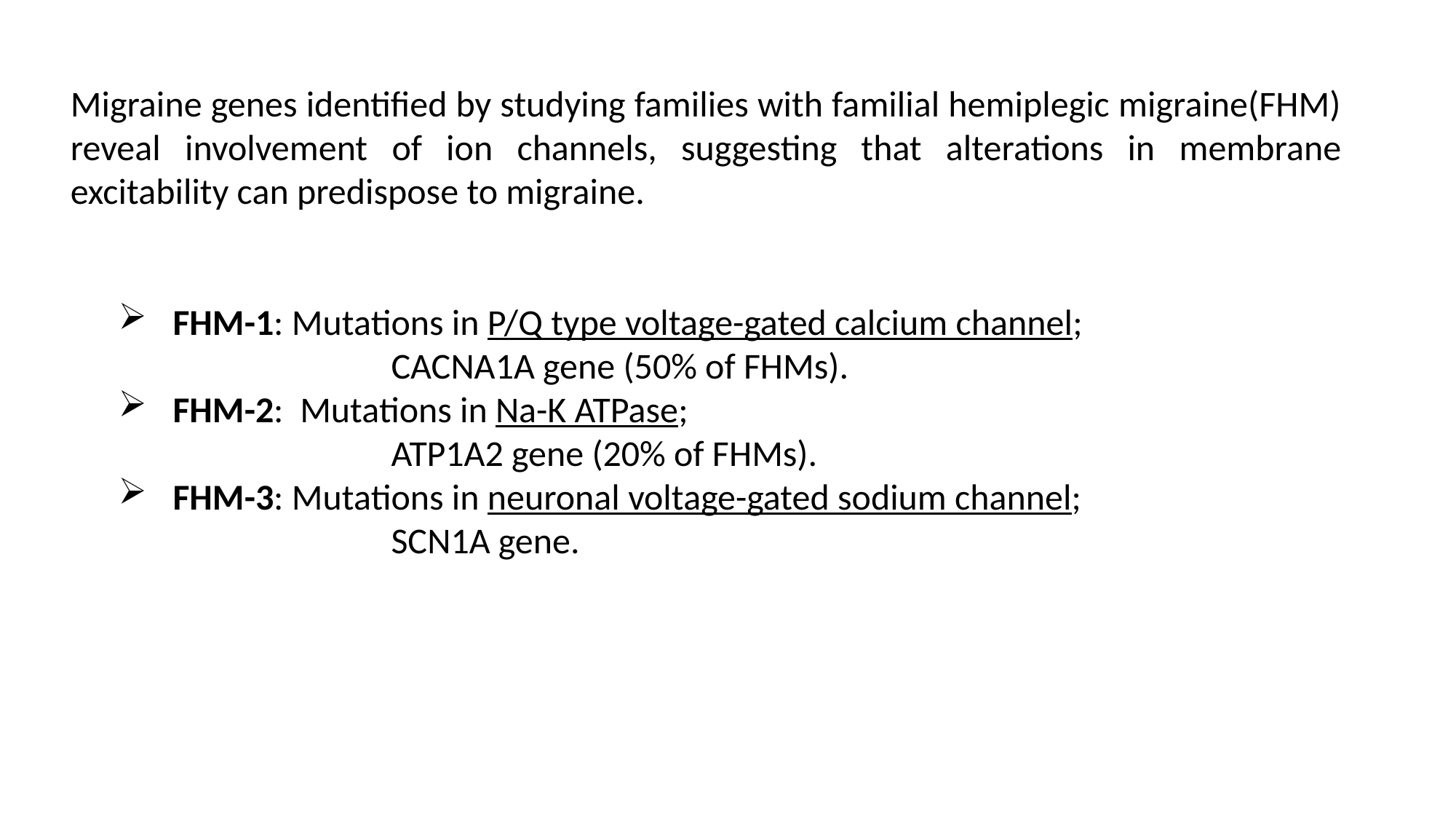

Migraine genes identified by studying families with familial hemiplegic migraine(FHM) reveal involvement of ion channels, suggesting that alterations in membrane excitability can predispose to migraine.

FHM-1: Mutations in P/Q type voltage-gated calcium channel;
			CACNA1A gene (50% of FHMs).
FHM-2:  Mutations in Na-K ATPase;
			ATP1A2 gene (20% of FHMs).
FHM-3: Mutations in neuronal voltage-gated sodium channel;
			SCN1A gene.